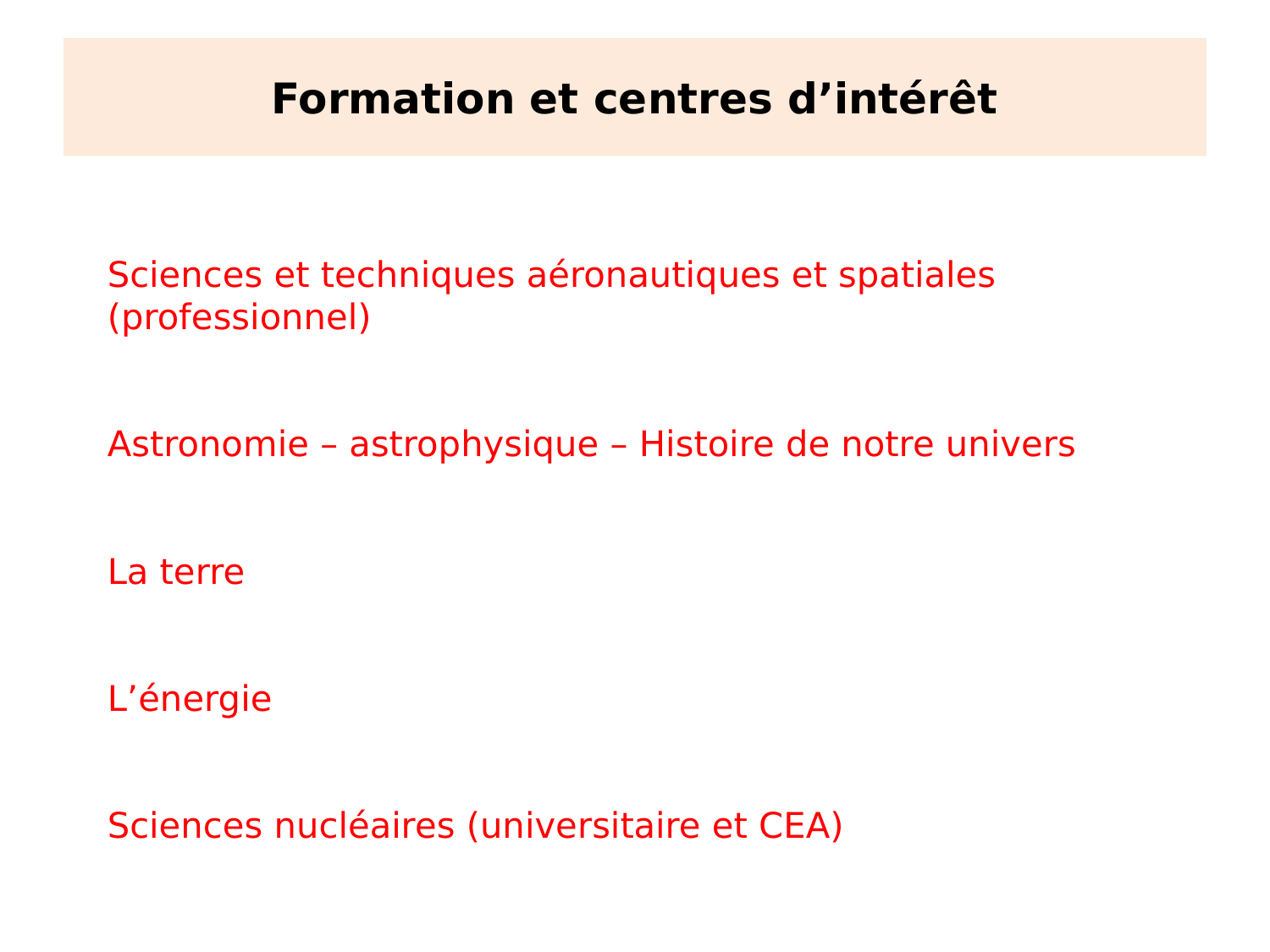

# Formation et centres d’intérêt
Sciences et techniques aéronautiques et spatiales (professionnel)
Astronomie – astrophysique – Histoire de notre univers
La terre
L’énergie
Sciences nucléaires (universitaire et CEA)